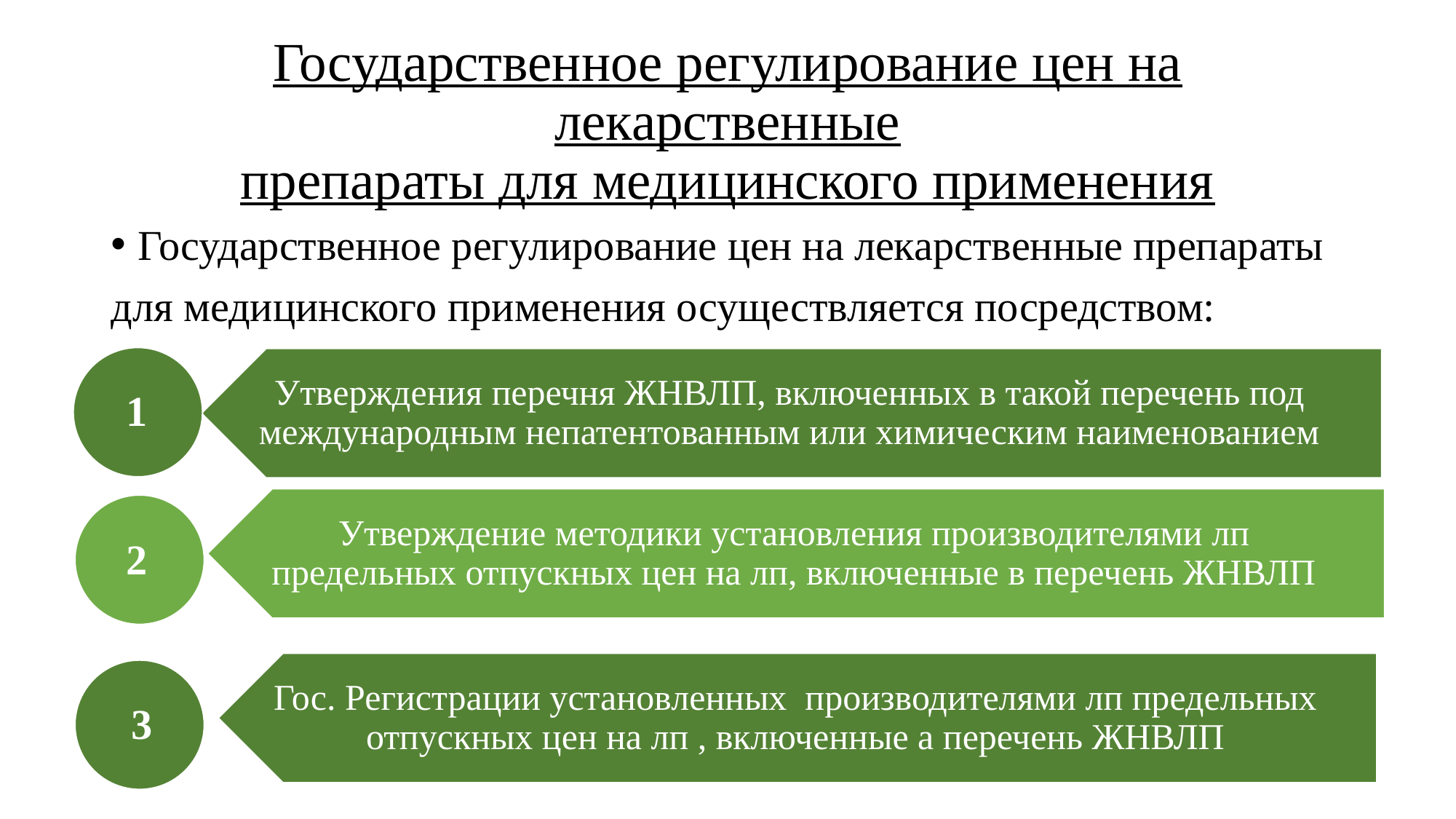

# Государственное регулирование цен на лекарственные препараты для медицинского применения
Государственное регулирование цен на лекарственные препараты
для медицинского применения осуществляется посредством:

Утверждения перечня ЖНВЛП, включенных в такой перечень под международным непатентованным или химическим наименованием
Утверждение методики установления производителями лп предельных отпускных цен на лп, включенные в перечень ЖНВЛП
Гос. Регистрации установленных  производителями лп предельных отпускных цен на лп , включенные а перечень ЖНВЛП
1
2
3